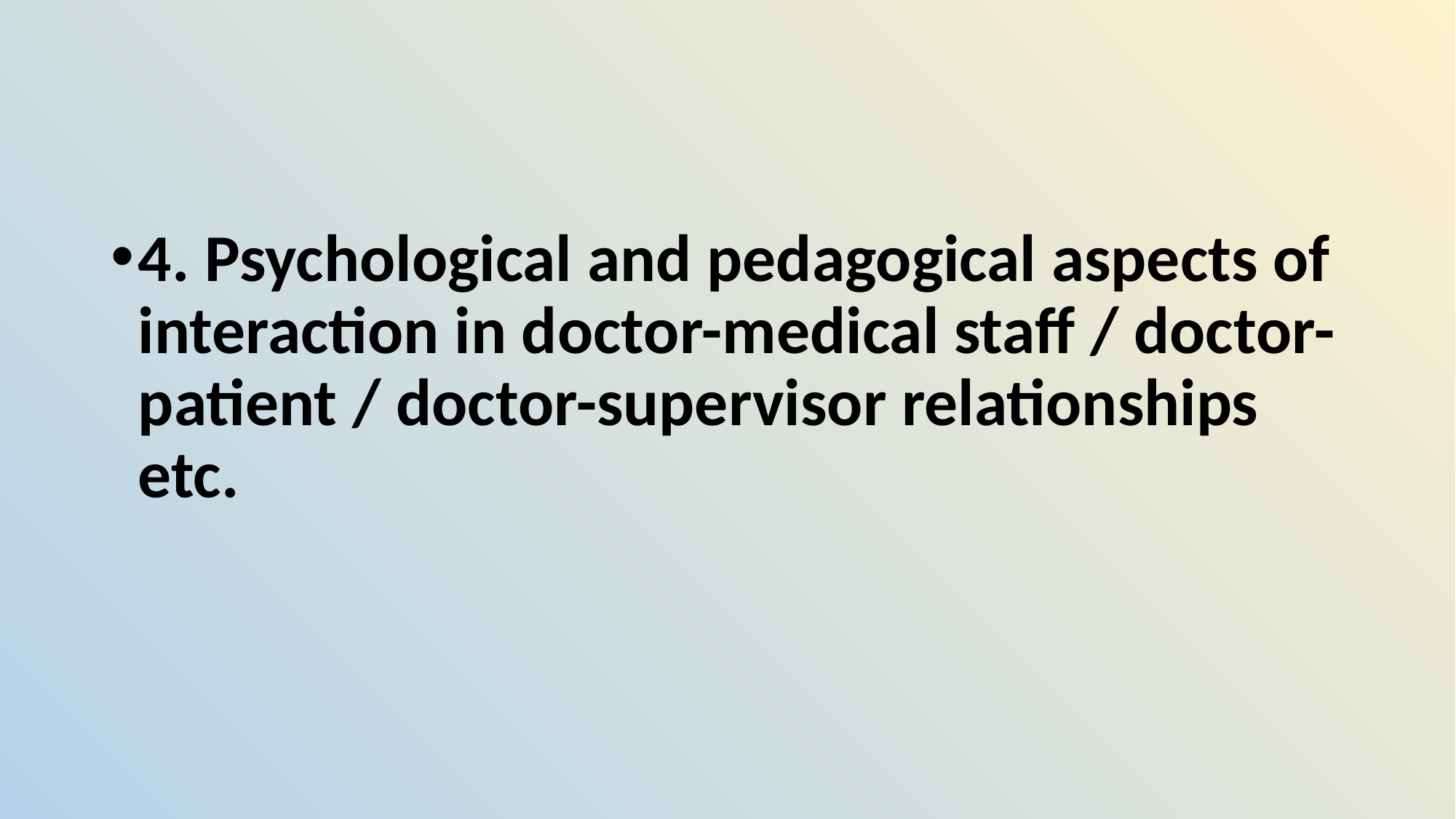

#
4. Psychological and pedagogical aspects of interaction in doctor-medical staff / doctor-patient / doctor-supervisor relationships etc.